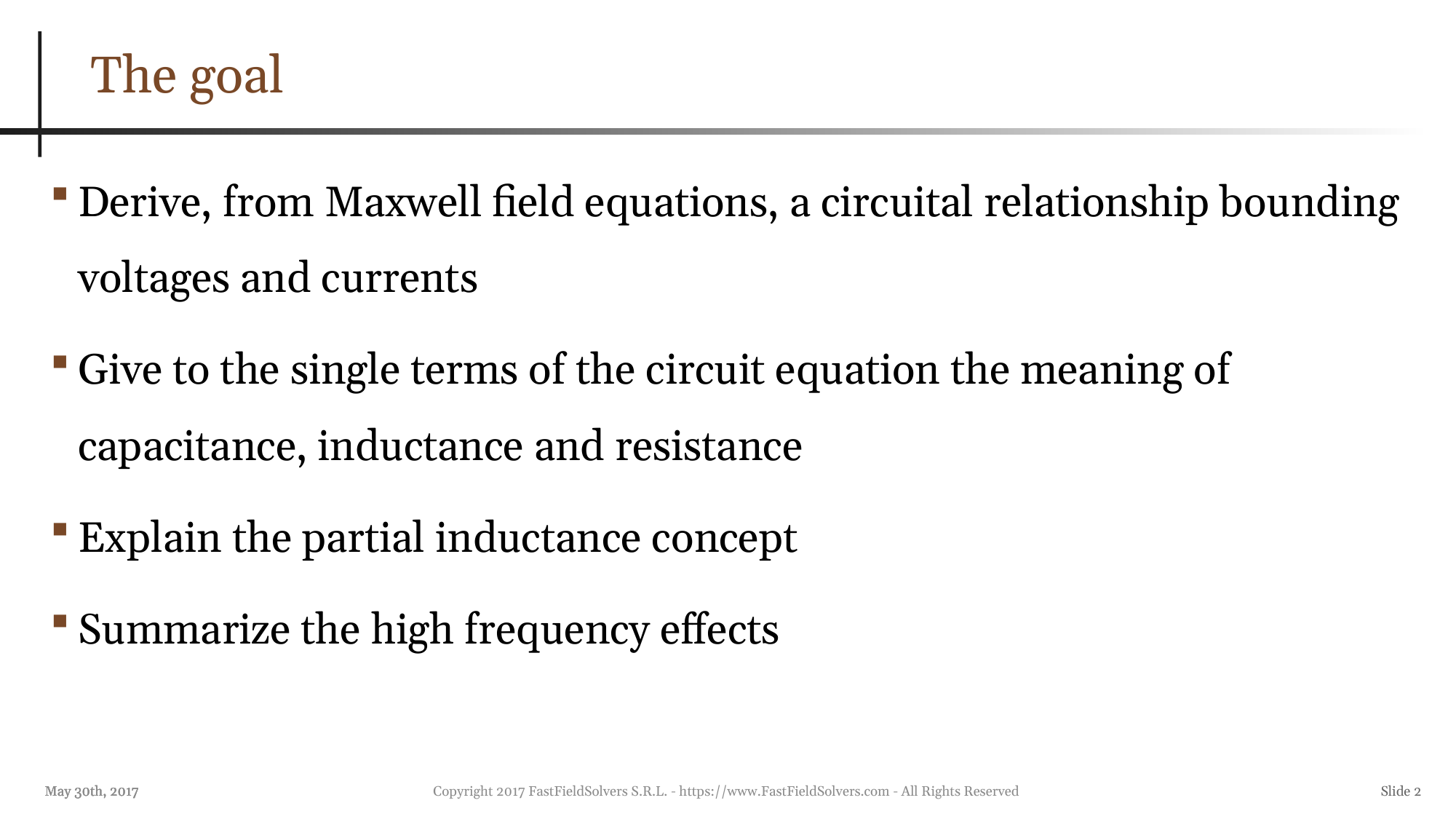

The goal
Derive, from Maxwell field equations, a circuital relationship bounding voltages and currents
Give to the single terms of the circuit equation the meaning of capacitance, inductance and resistance
Explain the partial inductance concept
Summarize the high frequency effects